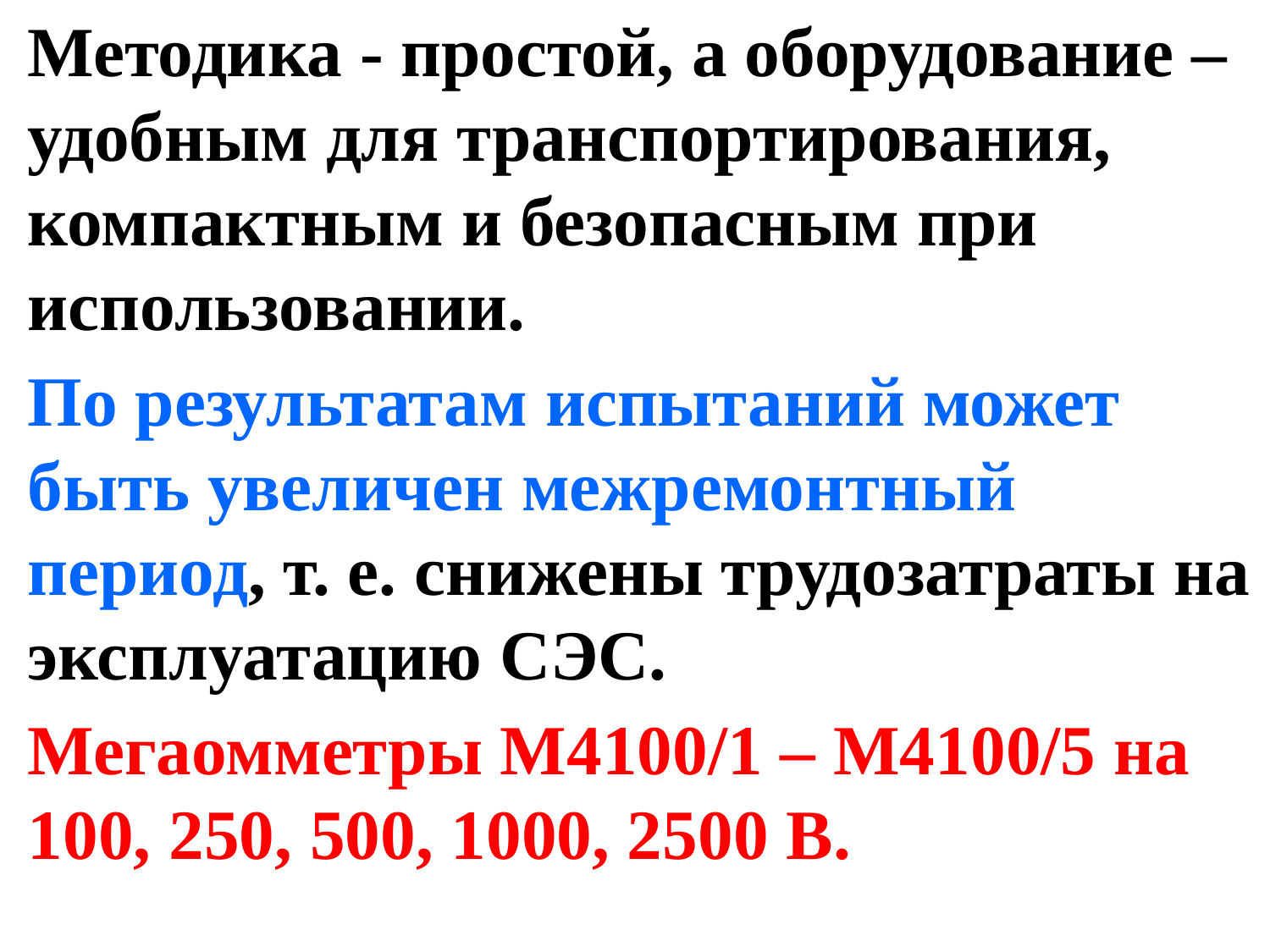

Методика - простой, а оборудование – удобным для транспортирования, компактным и безопасным при использовании.
По результатам испытаний может быть увеличен межремонтный период, т. е. снижены трудозатраты на эксплуатацию СЭС.
Мегаомметры М4100/1 – М4100/5 на 100, 250, 500, 1000, 2500 В.